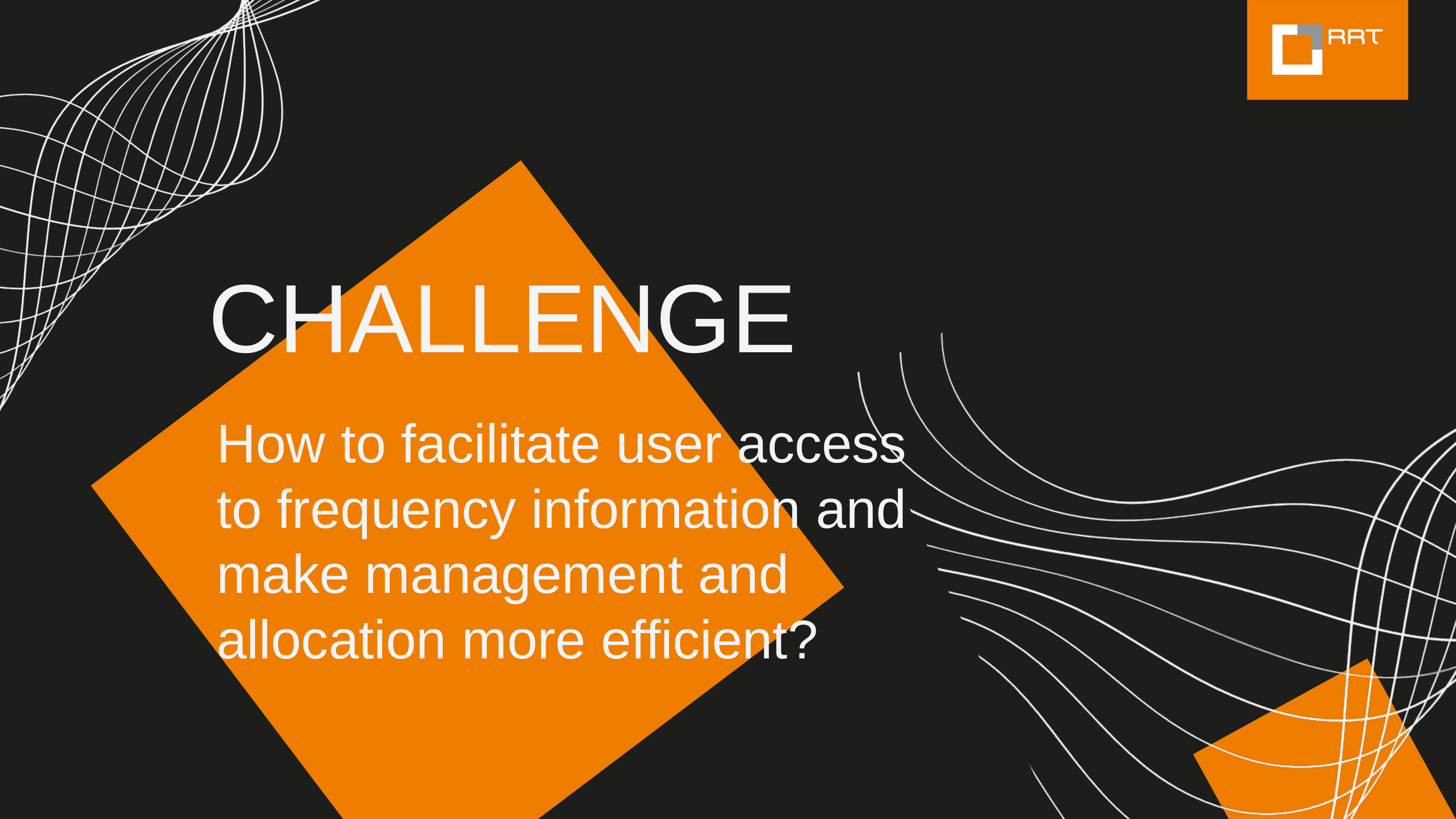

CHALLENGE
How to facilitate user access to frequency information and make management and allocation more efficient?